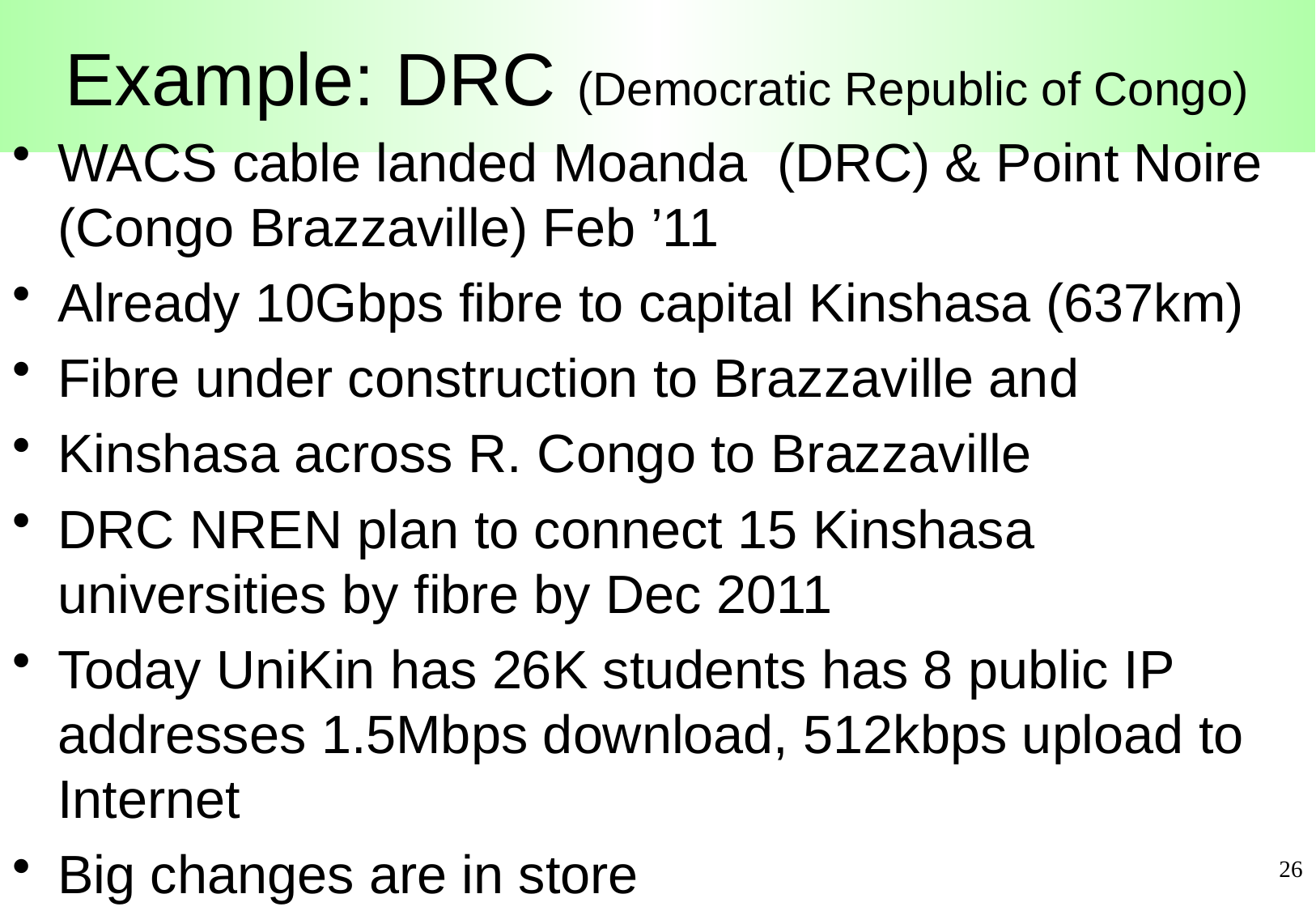

# Example: DRC (Democratic Republic of Congo)
WACS cable landed Moanda  (DRC) & Point Noire (Congo Brazzaville) Feb ’11
Already 10Gbps fibre to capital Kinshasa (637km)
Fibre under construction to Brazzaville and
Kinshasa across R. Congo to Brazzaville
DRC NREN plan to connect 15 Kinshasa universities by fibre by Dec 2011
Today UniKin has 26K students has 8 public IP addresses 1.5Mbps download, 512kbps upload to Internet
Big changes are in store
26